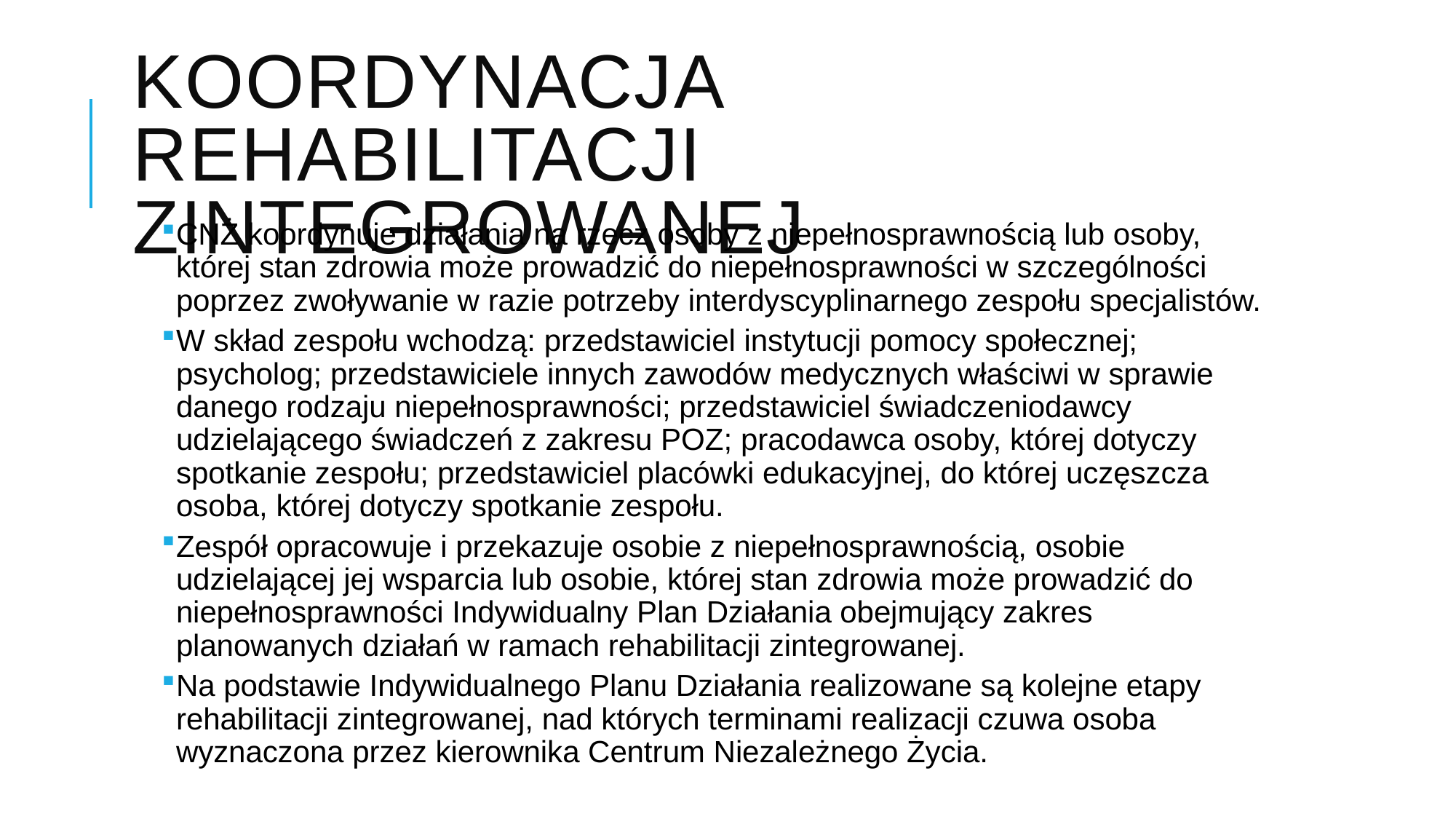

# Koordynacja rehabilitacji zintegrowanej
CNŻ koordynuje działania na rzecz osoby z niepełnosprawnością lub osoby, której stan zdrowia może prowadzić do niepełnosprawności w szczególności poprzez zwoływanie w razie potrzeby interdyscyplinarnego zespołu specjalistów.
W skład zespołu wchodzą: przedstawiciel instytucji pomocy społecznej; psycholog; przedstawiciele innych zawodów medycznych właściwi w sprawie danego rodzaju niepełnosprawności; przedstawiciel świadczeniodawcy udzielającego świadczeń z zakresu POZ; pracodawca osoby, której dotyczy spotkanie zespołu; przedstawiciel placówki edukacyjnej, do której uczęszcza osoba, której dotyczy spotkanie zespołu.
Zespół opracowuje i przekazuje osobie z niepełnosprawnością, osobie udzielającej jej wsparcia lub osobie, której stan zdrowia może prowadzić do niepełnosprawności Indywidualny Plan Działania obejmujący zakres planowanych działań w ramach rehabilitacji zintegrowanej.
Na podstawie Indywidualnego Planu Działania realizowane są kolejne etapy rehabilitacji zintegrowanej, nad których terminami realizacji czuwa osoba wyznaczona przez kierownika Centrum Niezależnego Życia.